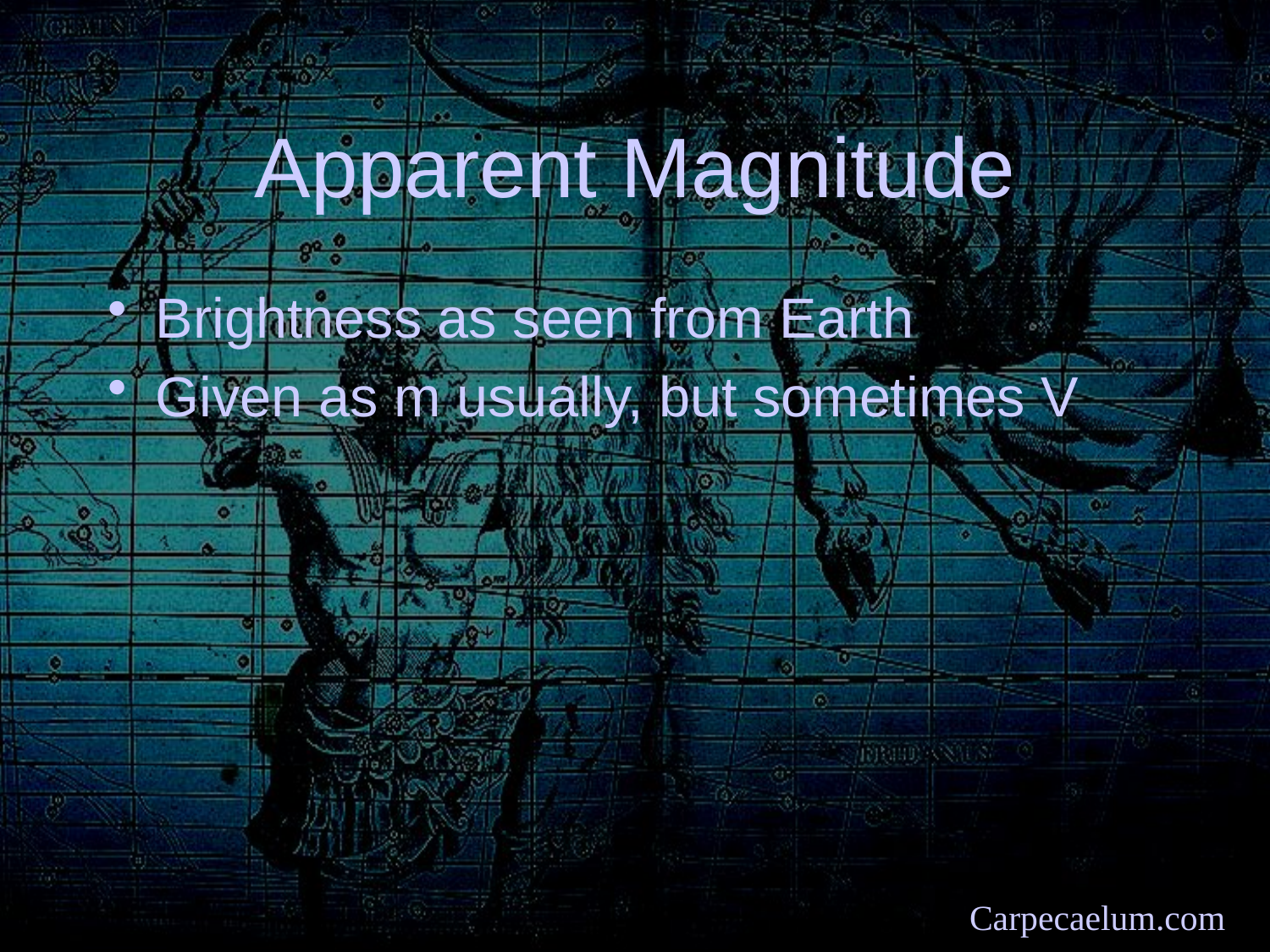

# Apparent Magnitude
Brightness as seen from Earth
Given as m usually, but sometimes V